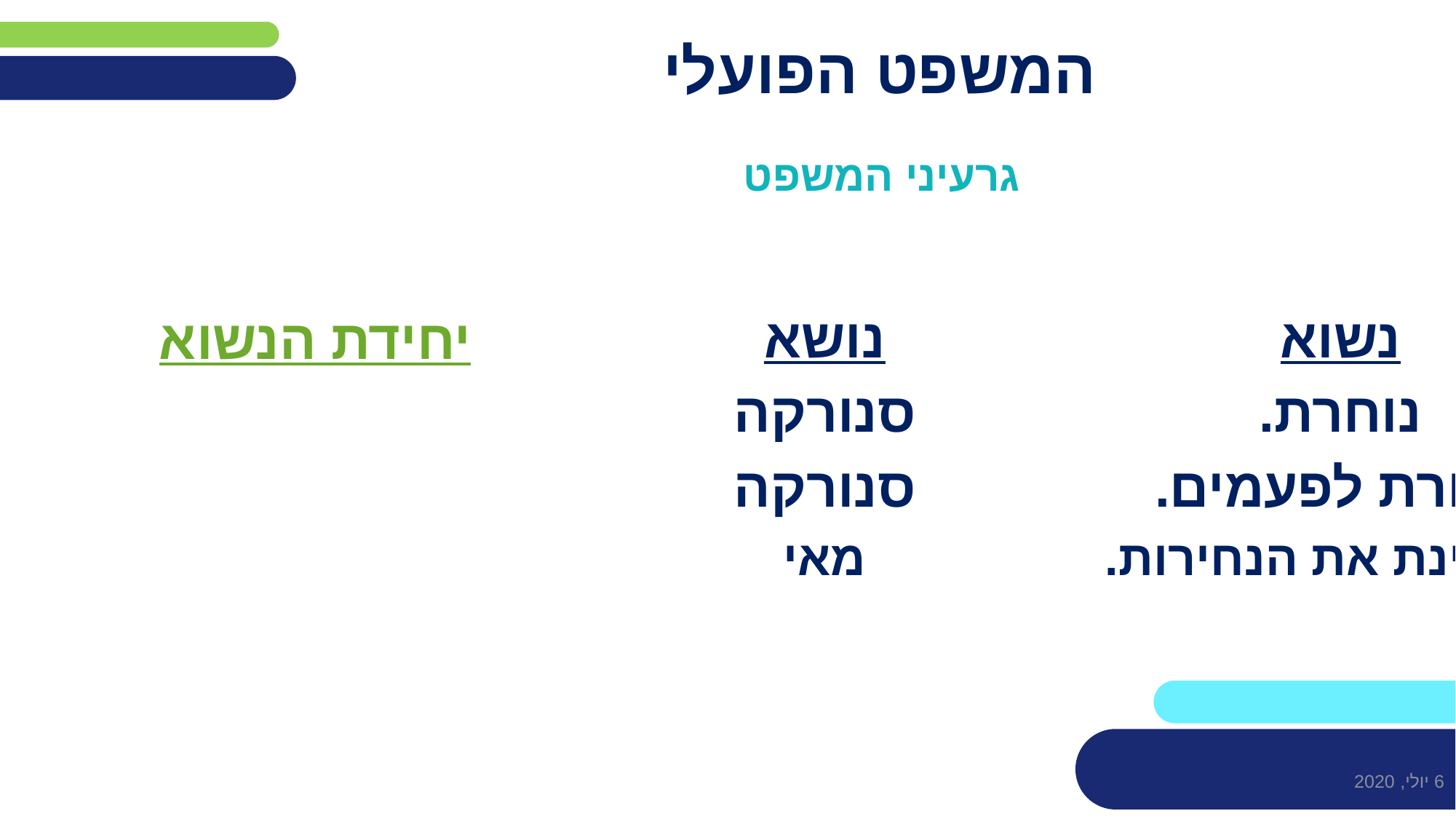

# המשפט הפועלי
גרעיני המשפט
נושא
סנורקה
סנורקה
מאי
נשוא
נוחרת.
נוחרת לפעמים.
מדמיינת את הנחירות.
יחידת הנשוא
6 יולי, 2020